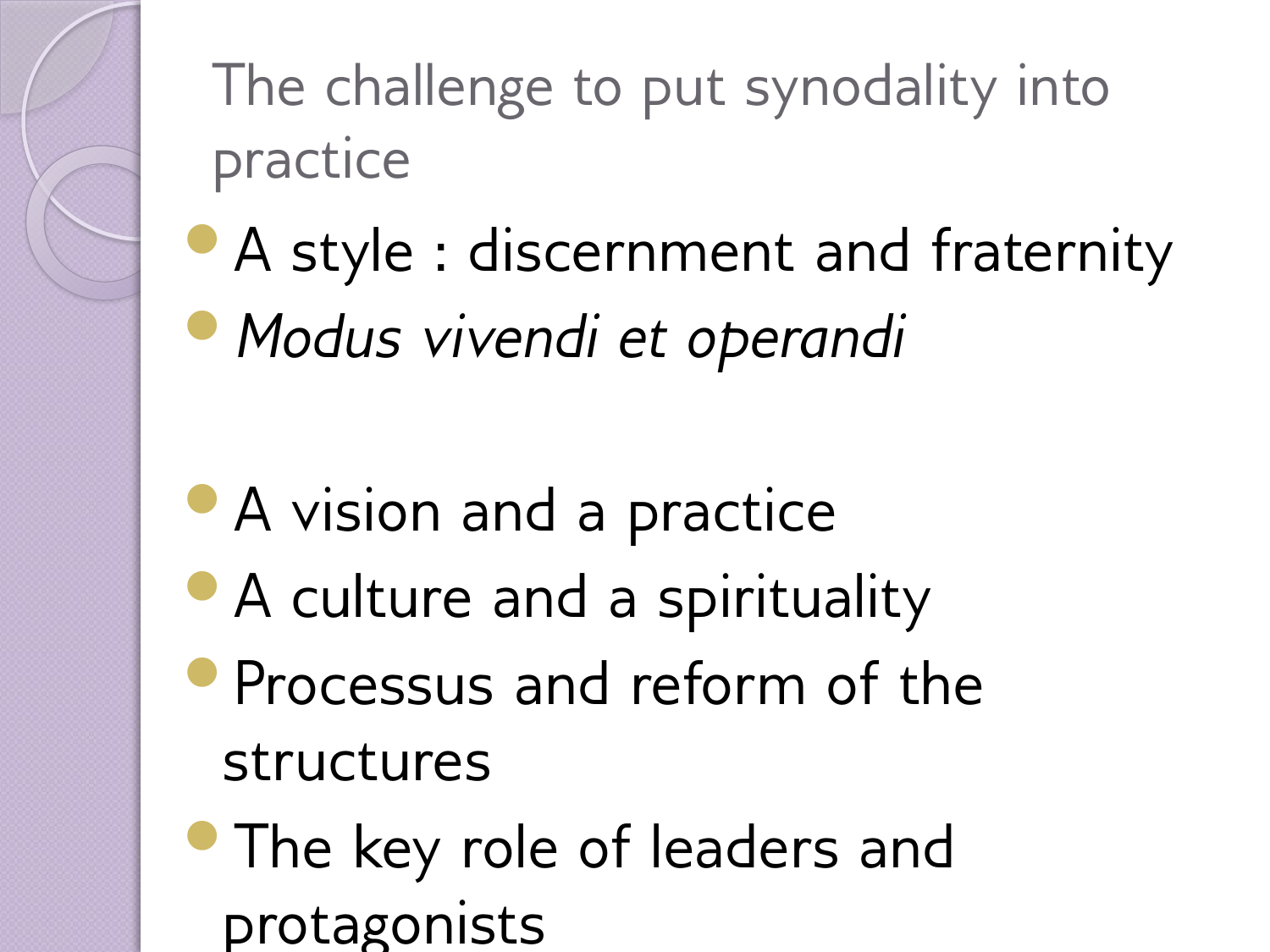

# The challenge to put synodality into practice
A style : discernment and fraternity
Modus vivendi et operandi

A vision and a practice
A culture and a spirituality
Processus and reform of the structures
The key role of leaders and protagonists